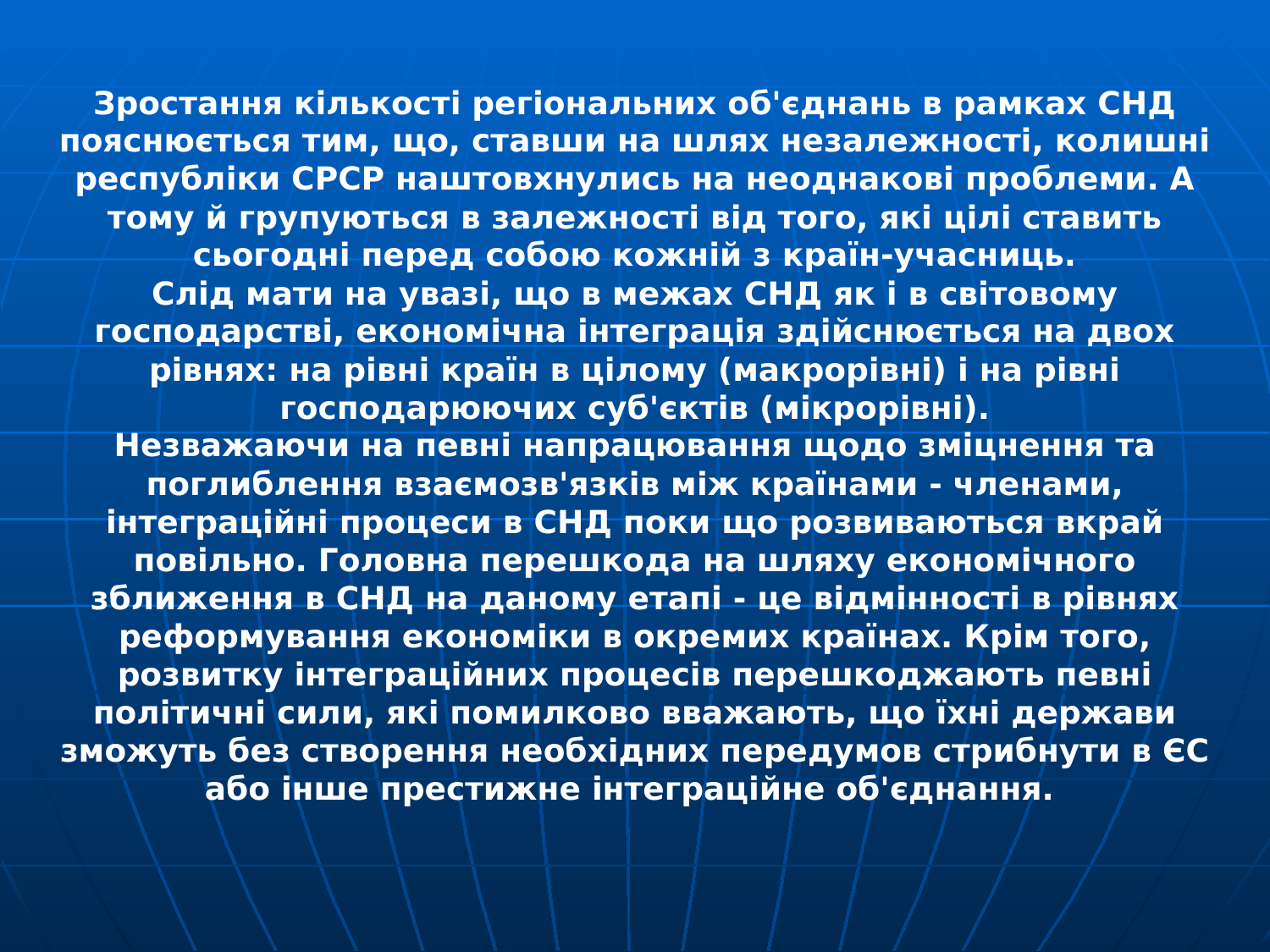

Зростання кількості регіональних об'єднань в рамках СНД пояснюється тим, що, ставши на шлях незалежності, колишні республіки СРСР наштовхнулись на неоднакові проблеми. А тому й групуються в залежності від того, які цілі ставить сьогодні перед собою кожній з країн-учасниць.
Слід мати на увазі, що в межах СНД як і в світовому господарстві, економічна інтеграція здійснюється на двох рівнях: на рівні країн в цілому (макрорівні) і на рівні господарюючих суб'єктів (мікрорівні).
Незважаючи на певні напрацювання щодо зміцнення та поглиблення взаємозв'язків між країнами - членами, інтеграційні процеси в СНД поки що розвиваються вкрай повільно. Головна перешкода на шляху економічного зближення в СНД на даному етапі - це відмінності в рівнях реформування економіки в окремих країнах. Крім того, розвитку інтеграційних процесів перешкоджають певні політичні сили, які помилково вважають, що їхні держави зможуть без створення необхідних передумов стрибнути в ЄС або інше престижне інтеграційне об'єднання.